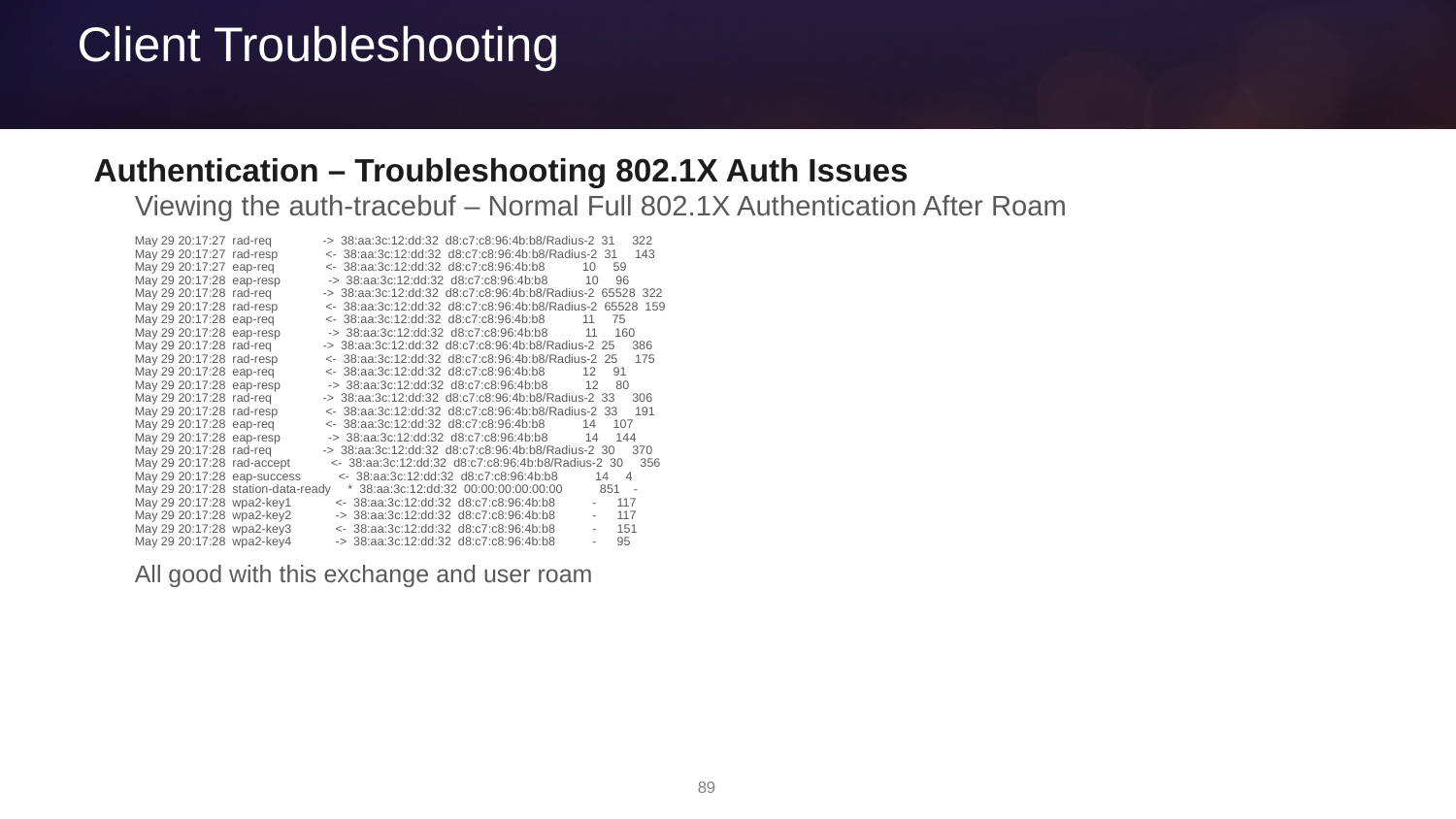

# Client Troubleshooting
Authentication – Troubleshooting 802.1X Auth Issues
Viewing the auth-tracebuf – Normal Full 802.1X Authentication After Roam

May 29 20:17:27  rad-req               ->  38:aa:3c:12:dd:32  d8:c7:c8:96:4b:b8/Radius-2  31     322
May 29 20:17:27  rad-resp              <-  38:aa:3c:12:dd:32  d8:c7:c8:96:4b:b8/Radius-2  31     143
May 29 20:17:27  eap-req               <-  38:aa:3c:12:dd:32  d8:c7:c8:96:4b:b8           10     59
May 29 20:17:28  eap-resp              ->  38:aa:3c:12:dd:32  d8:c7:c8:96:4b:b8           10     96
May 29 20:17:28  rad-req               ->  38:aa:3c:12:dd:32  d8:c7:c8:96:4b:b8/Radius-2  65528  322
May 29 20:17:28  rad-resp              <-  38:aa:3c:12:dd:32  d8:c7:c8:96:4b:b8/Radius-2  65528  159
May 29 20:17:28  eap-req               <-  38:aa:3c:12:dd:32  d8:c7:c8:96:4b:b8           11     75
May 29 20:17:28  eap-resp              ->  38:aa:3c:12:dd:32  d8:c7:c8:96:4b:b8           11     160
May 29 20:17:28  rad-req               ->  38:aa:3c:12:dd:32  d8:c7:c8:96:4b:b8/Radius-2  25     386
May 29 20:17:28  rad-resp              <-  38:aa:3c:12:dd:32  d8:c7:c8:96:4b:b8/Radius-2  25     175
May 29 20:17:28  eap-req               <-  38:aa:3c:12:dd:32  d8:c7:c8:96:4b:b8           12     91
May 29 20:17:28  eap-resp              ->  38:aa:3c:12:dd:32  d8:c7:c8:96:4b:b8           12     80
May 29 20:17:28  rad-req               ->  38:aa:3c:12:dd:32  d8:c7:c8:96:4b:b8/Radius-2  33     306
May 29 20:17:28  rad-resp              <-  38:aa:3c:12:dd:32  d8:c7:c8:96:4b:b8/Radius-2  33     191
May 29 20:17:28  eap-req               <-  38:aa:3c:12:dd:32  d8:c7:c8:96:4b:b8           14     107
May 29 20:17:28  eap-resp              ->  38:aa:3c:12:dd:32  d8:c7:c8:96:4b:b8           14     144
May 29 20:17:28  rad-req               ->  38:aa:3c:12:dd:32  d8:c7:c8:96:4b:b8/Radius-2  30     370
May 29 20:17:28  rad-accept            <-  38:aa:3c:12:dd:32  d8:c7:c8:96:4b:b8/Radius-2  30     356
May 29 20:17:28  eap-success           <-  38:aa:3c:12:dd:32  d8:c7:c8:96:4b:b8           14     4
May 29 20:17:28  station-data-ready     *  38:aa:3c:12:dd:32  00:00:00:00:00:00           851    -
May 29 20:17:28  wpa2-key1             <-  38:aa:3c:12:dd:32  d8:c7:c8:96:4b:b8           -      117
May 29 20:17:28  wpa2-key2             ->  38:aa:3c:12:dd:32  d8:c7:c8:96:4b:b8           -      117
May 29 20:17:28  wpa2-key3             <-  38:aa:3c:12:dd:32  d8:c7:c8:96:4b:b8           -      151
May 29 20:17:28  wpa2-key4             ->  38:aa:3c:12:dd:32  d8:c7:c8:96:4b:b8           -      95

All good with this exchange and user roam